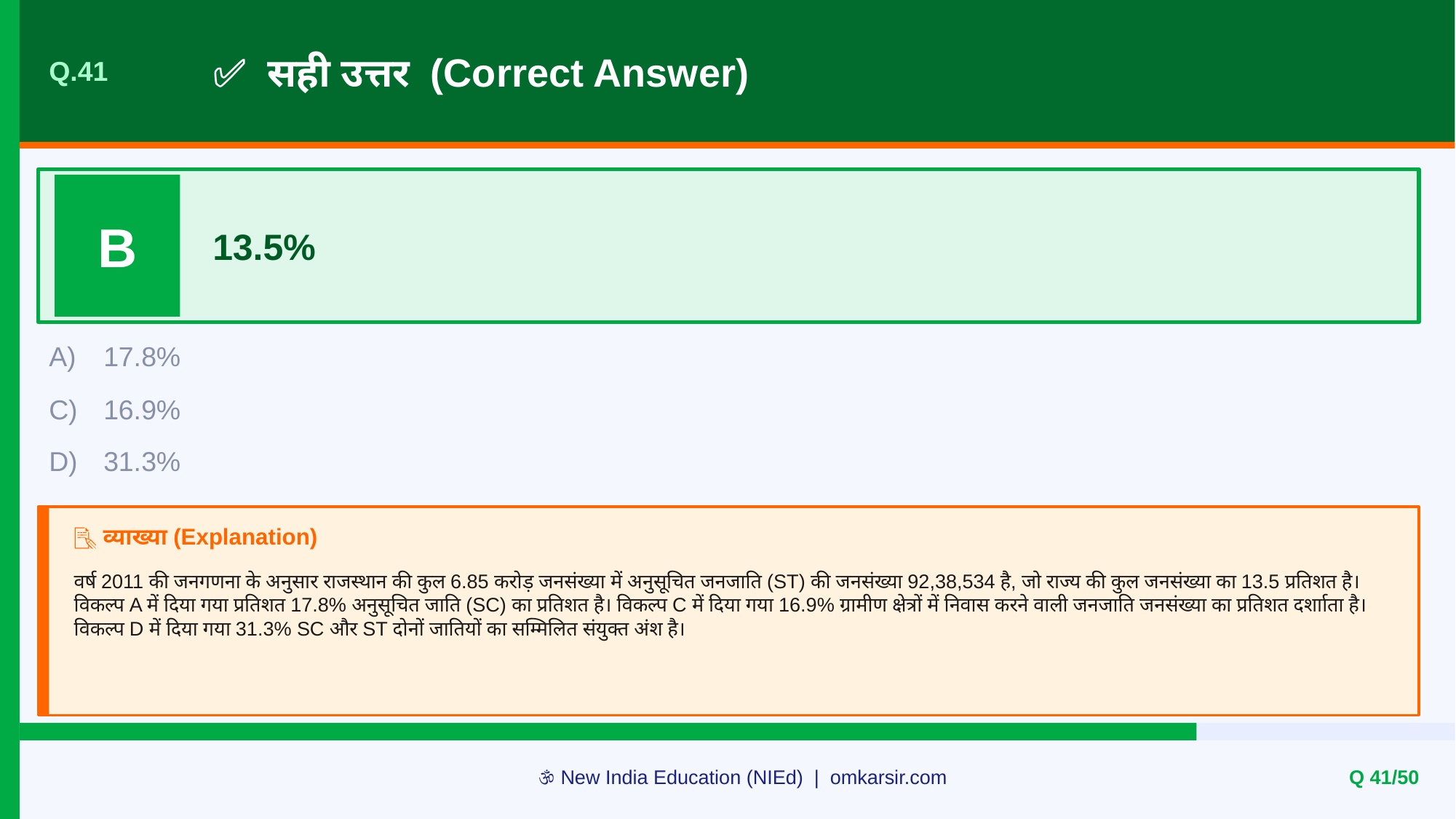

✅  सही उत्तर  (Correct Answer)
Q.41

B
13.5%
A)
17.8%
C)
16.9%
D)
31.3%

📝 व्याख्या (Explanation)
वर्ष 2011 की जनगणना के अनुसार राजस्थान की कुल 6.85 करोड़ जनसंख्या में अनुसूचित जनजाति (ST) की जनसंख्या 92,38,534 है, जो राज्य की कुल जनसंख्या का 13.5 प्रतिशत है। विकल्प A में दिया गया प्रतिशत 17.8% अनुसूचित जाति (SC) का प्रतिशत है। विकल्प C में दिया गया 16.9% ग्रामीण क्षेत्रों में निवास करने वाली जनजाति जनसंख्या का प्रतिशत दर्शााता है। विकल्प D में दिया गया 31.3% SC और ST दोनों जातियों का सम्मिलित संयुक्त अंश है।

🕉️ New India Education (NIEd)  |  omkarsir.com
Q 41/50